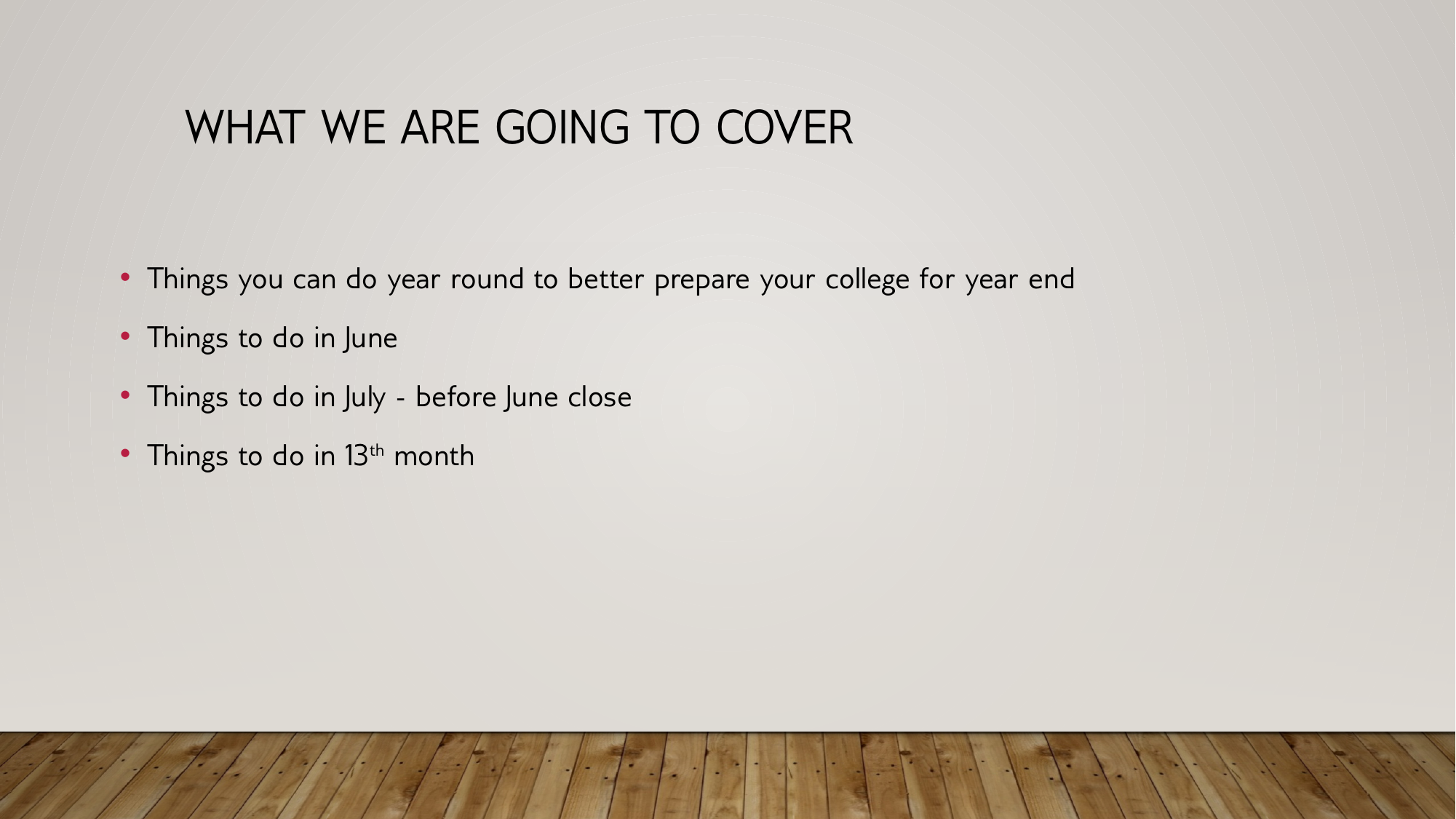

# What we are going to cover
Things you can do year round to better prepare your college for year end
Things to do in June
Things to do in July - before June close
Things to do in 13th month